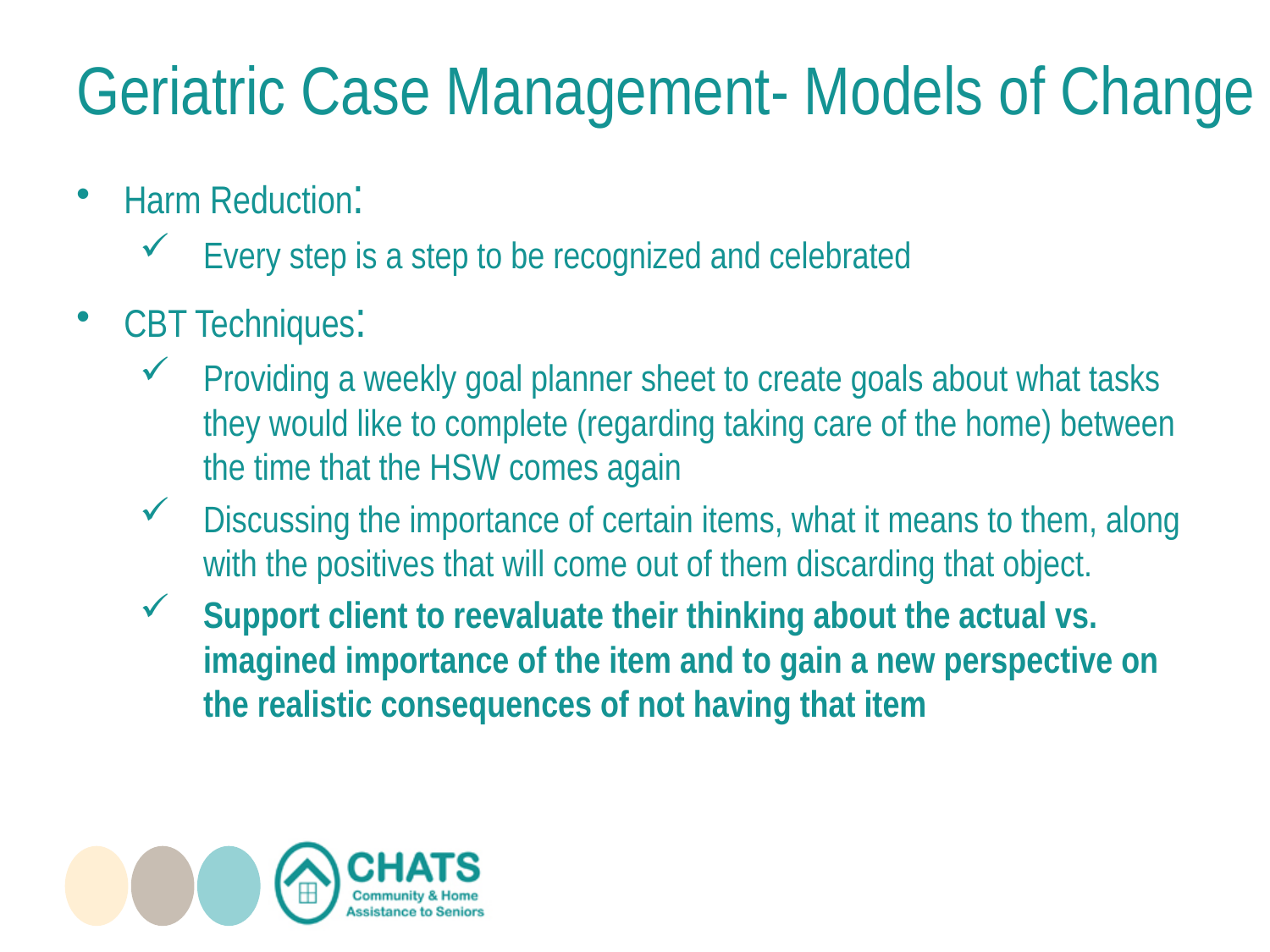

# Geriatric Case Management- Models of Change
Harm Reduction:
Every step is a step to be recognized and celebrated
CBT Techniques:
Providing a weekly goal planner sheet to create goals about what tasks they would like to complete (regarding taking care of the home) between the time that the HSW comes again
Discussing the importance of certain items, what it means to them, along with the positives that will come out of them discarding that object.
Support client to reevaluate their thinking about the actual vs. imagined importance of the item and to gain a new perspective on the realistic consequences of not having that item